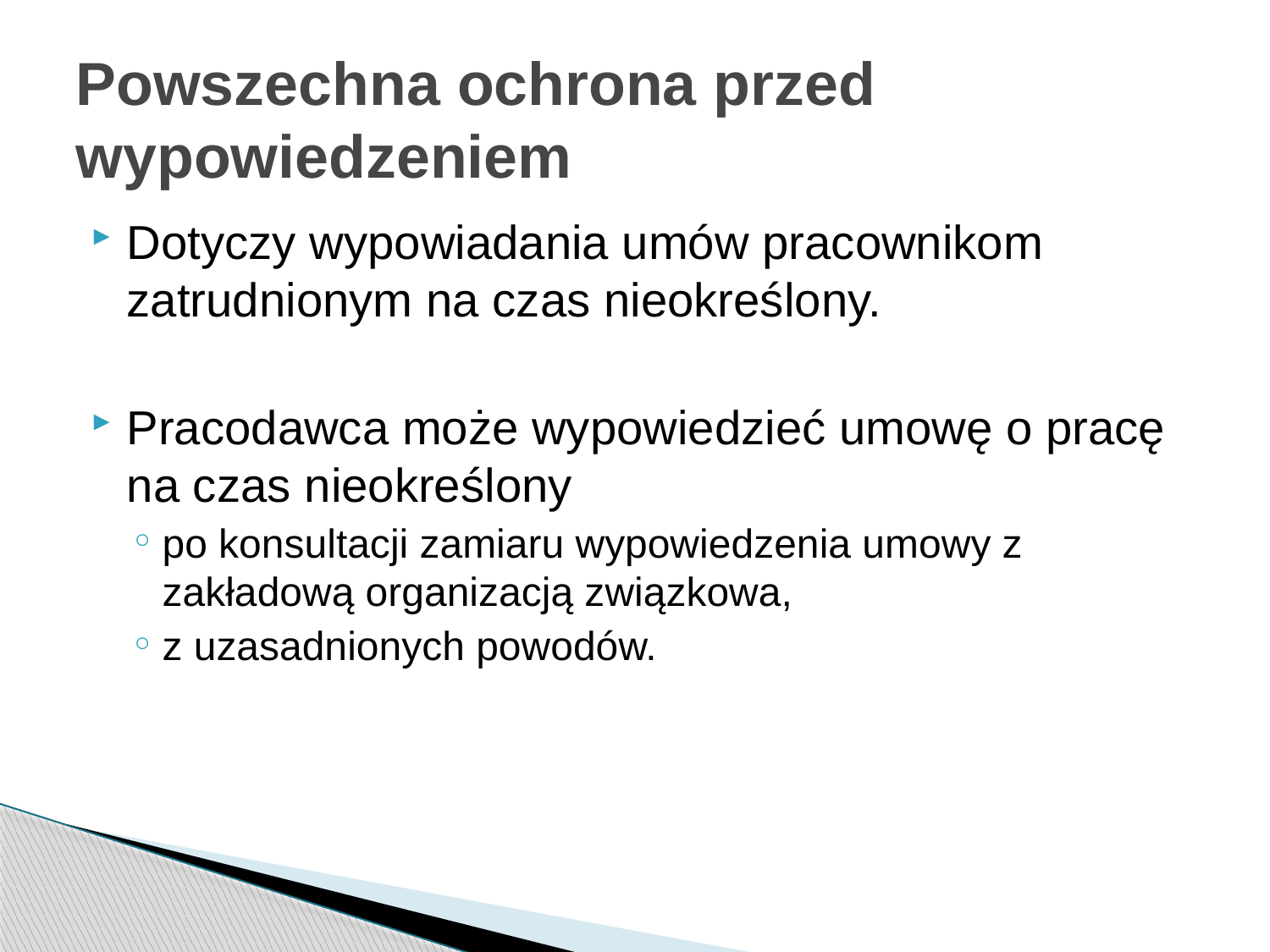

# Powszechna ochrona przed wypowiedzeniem
Dotyczy wypowiadania umów pracownikom zatrudnionym na czas nieokreślony.

Pracodawca może wypowiedzieć umowę o pracę na czas nieokreślony
po konsultacji zamiaru wypowiedzenia umowy z zakładową organizacją związkowa,
z uzasadnionych powodów.